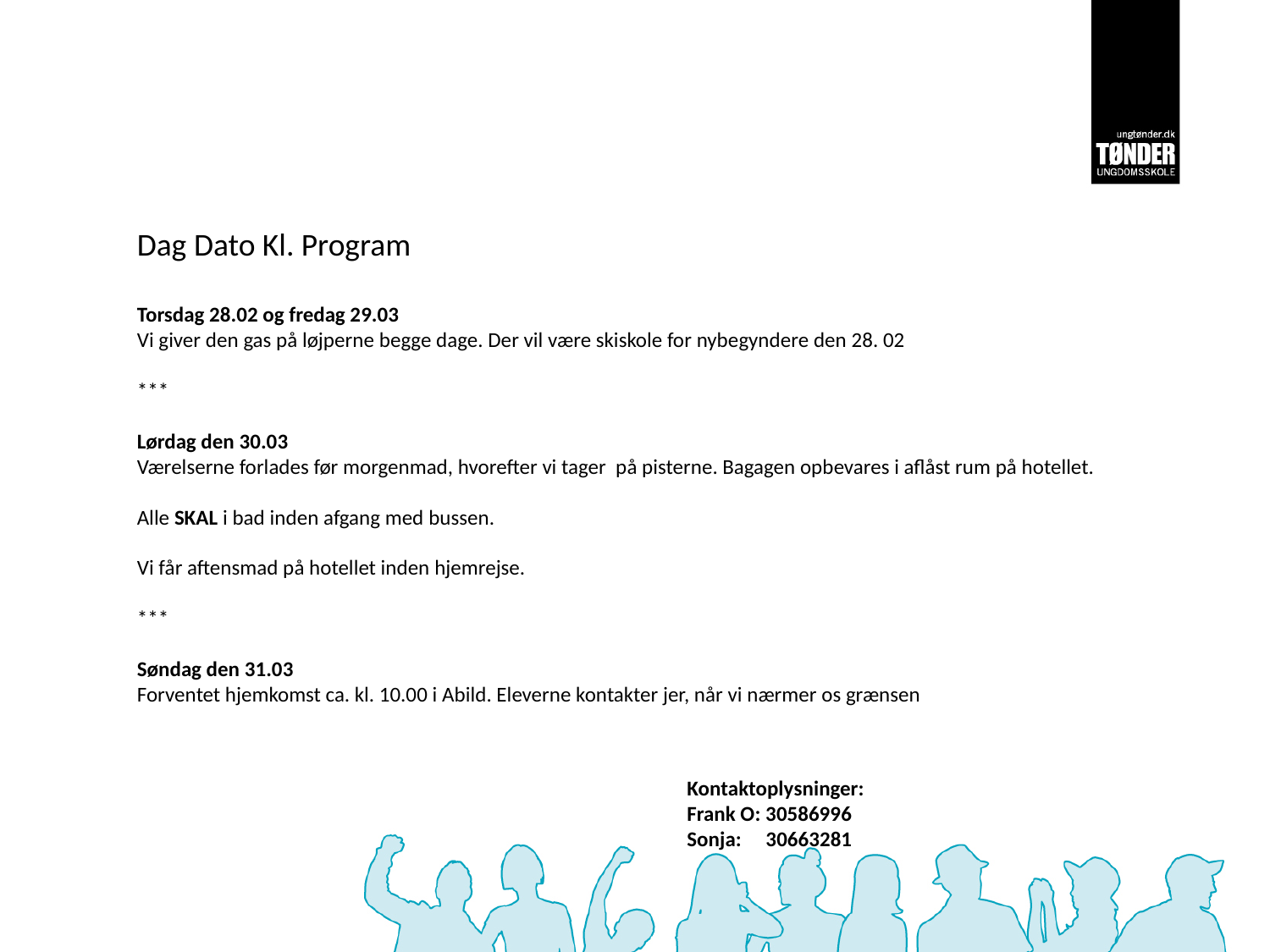

Dag Dato Kl. Program

Torsdag 28.02 og fredag 29.03
Vi giver den gas på løjperne begge dage. Der vil være skiskole for nybegyndere den 28. 02

***

Lørdag den 30.03
Værelserne forlades før morgenmad, hvorefter vi tager  på pisterne. Bagagen opbevares i aflåst rum på hotellet.

Alle SKAL i bad inden afgang med bussen.

Vi får aftensmad på hotellet inden hjemrejse.

***

Søndag den 31.03
Forventet hjemkomst ca. kl. 10.00 i Abild. Eleverne kontakter jer, når vi nærmer os grænsen

Kontaktoplysninger:
Frank O: 30586996
Sonja:     30663281